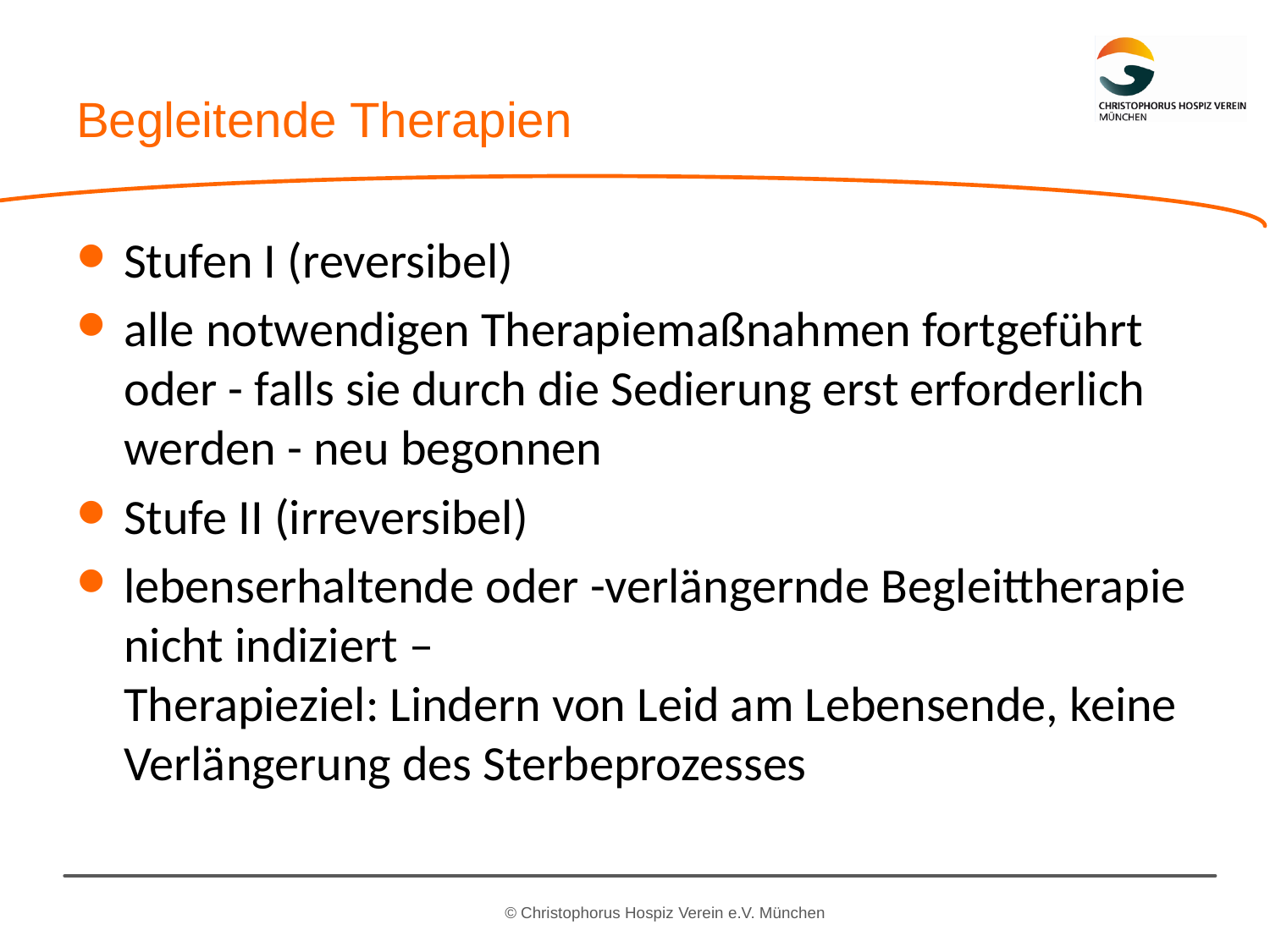

# Begleitende Therapien
Stufen I (reversibel)
alle notwendigen Therapiemaßnahmen fortgeführt oder - falls sie durch die Sedierung erst erforderlich werden - neu begonnen
Stufe II (irreversibel)
lebenserhaltende oder -verlängernde Begleittherapie nicht indiziert –
Therapieziel: Lindern von Leid am Lebensende, keine Verlängerung des Sterbeprozesses